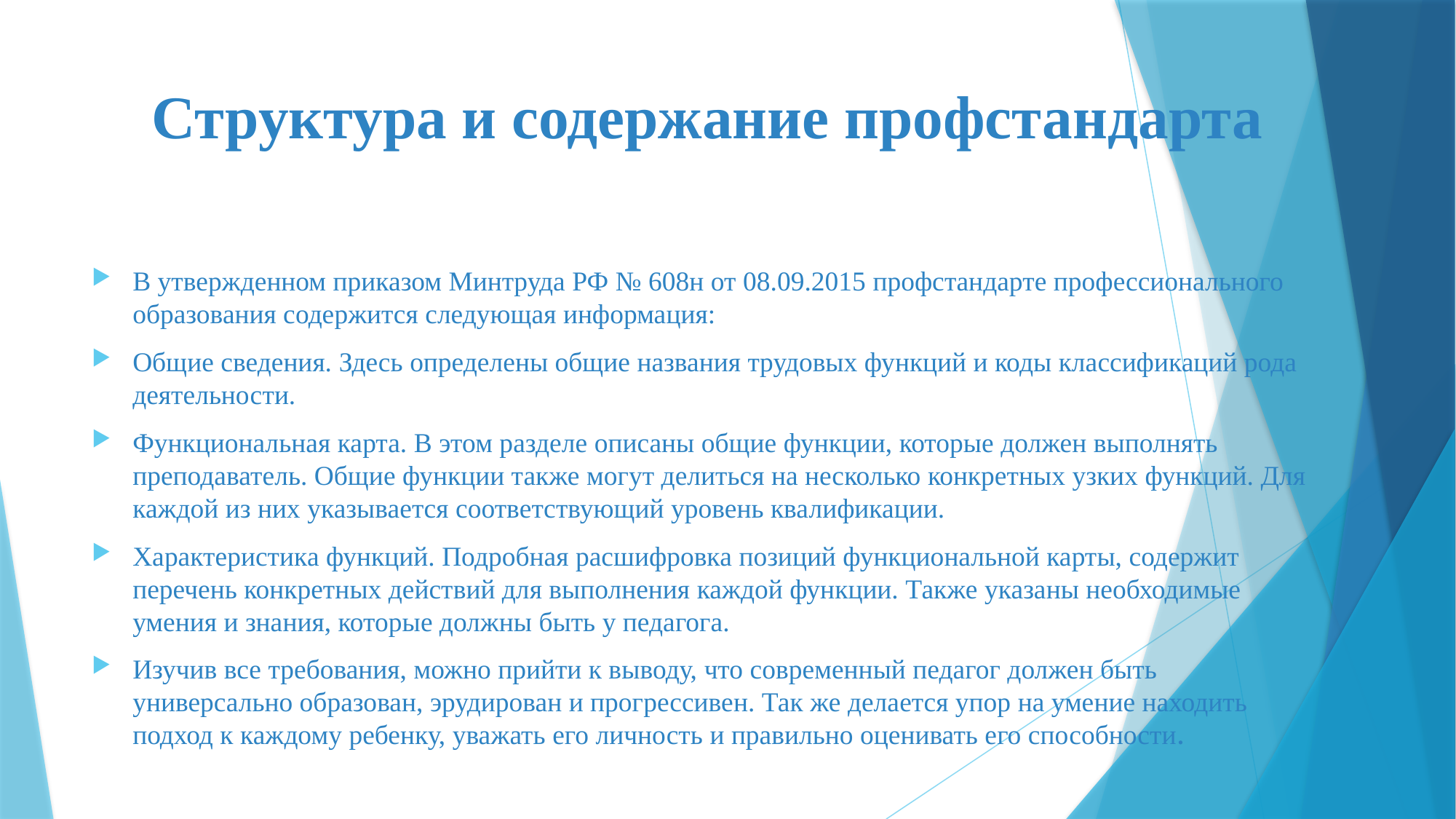

# Структура и содержание профстандарта
В утвержденном приказом Минтруда РФ № 608н от 08.09.2015 профстандарте профессионального образования содержится следующая информация:
Общие сведения. Здесь определены общие названия трудовых функций и коды классификаций рода деятельности.
Функциональная карта. В этом разделе описаны общие функции, которые должен выполнять преподаватель. Общие функции также могут делиться на несколько конкретных узких функций. Для каждой из них указывается соответствующий уровень квалификации.
Характеристика функций. Подробная расшифровка позиций функциональной карты, содержит перечень конкретных действий для выполнения каждой функции. Также указаны необходимые умения и знания, которые должны быть у педагога.
Изучив все требования, можно прийти к выводу, что современный педагог должен быть универсально образован, эрудирован и прогрессивен. Так же делается упор на умение находить подход к каждому ребенку, уважать его личность и правильно оценивать его способности.